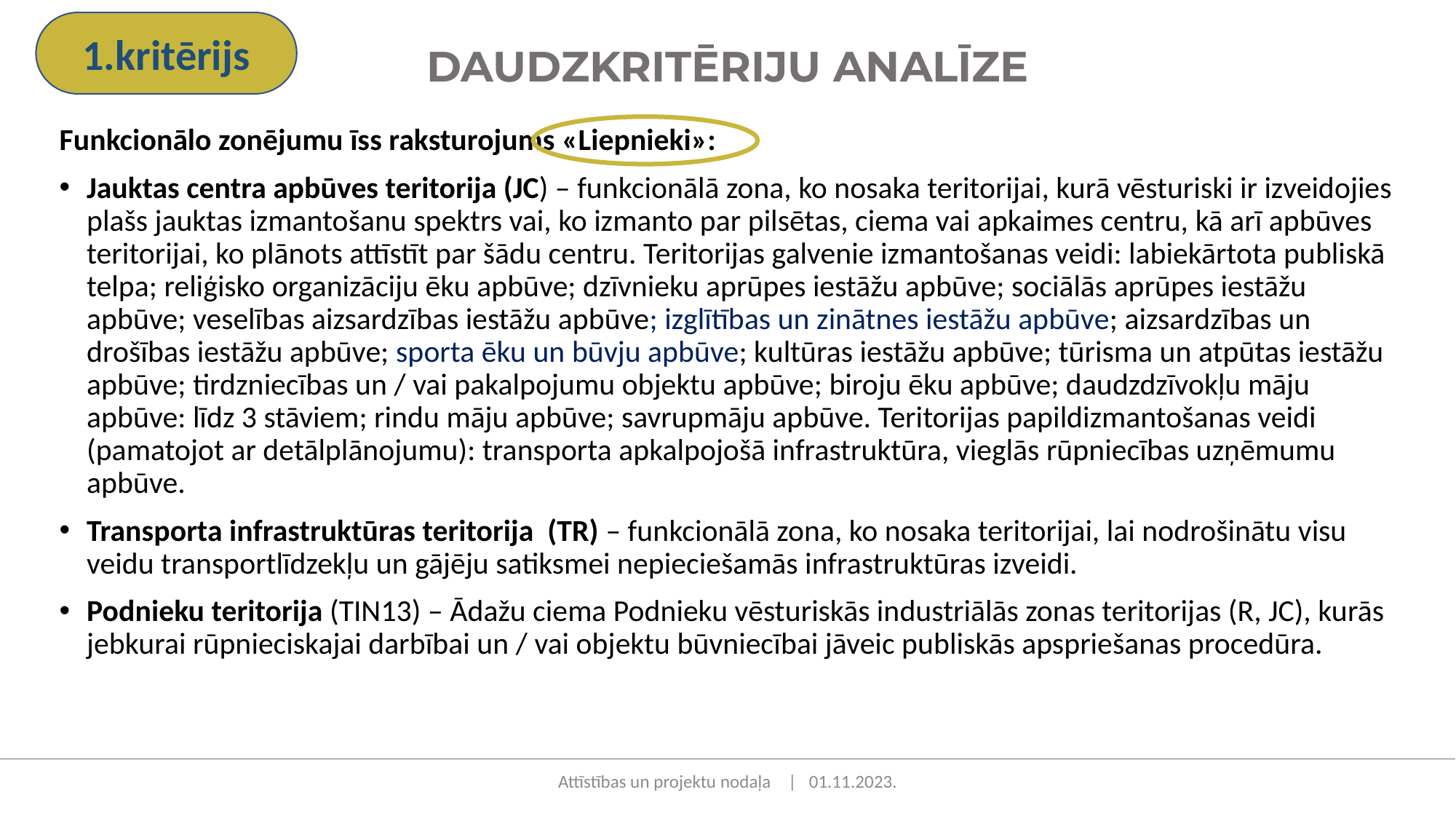

1.kritērijs
DAUDZKRITĒRIJU ANALĪZE

Funkcionālo zonējumu īss raksturojums «Liepnieki»:
Jauktas centra apbūves teritorija (JC) – funkcionālā zona, ko nosaka teritorijai, kurā vēsturiski ir izveidojies plašs jauktas izmantošanu spektrs vai, ko izmanto par pilsētas, ciema vai apkaimes centru, kā arī apbūves teritorijai, ko plānots attīstīt par šādu centru. Teritorijas galvenie izmantošanas veidi: labiekārtota publiskā telpa; reliģisko organizāciju ēku apbūve; dzīvnieku aprūpes iestāžu apbūve; sociālās aprūpes iestāžu apbūve; veselības aizsardzības iestāžu apbūve; izglītības un zinātnes iestāžu apbūve; aizsardzības un drošības iestāžu apbūve; sporta ēku un būvju apbūve; kultūras iestāžu apbūve; tūrisma un atpūtas iestāžu apbūve; tirdzniecības un / vai pakalpojumu objektu apbūve; biroju ēku apbūve; daudzdzīvokļu māju apbūve: līdz 3 stāviem; rindu māju apbūve; savrupmāju apbūve. Teritorijas papildizmantošanas veidi (pamatojot ar detālplānojumu): transporta apkalpojošā infrastruktūra, vieglās rūpniecības uzņēmumu apbūve.
Transporta infrastruktūras teritorija  (TR) – funkcionālā zona, ko nosaka teritorijai, lai nodrošinātu visu veidu transportlīdzekļu un gājēju satiksmei nepieciešamās infrastruktūras izveidi.
Podnieku teritorija (TIN13) – Ādažu ciema Podnieku vēsturiskās industriālās zonas teritorijas (R, JC), kurās jebkurai rūpnieciskajai darbībai un / vai objektu būvniecībai jāveic publiskās apspriešanas procedūra.
Attīstības un projektu nodaļa    |   01.11.2023.